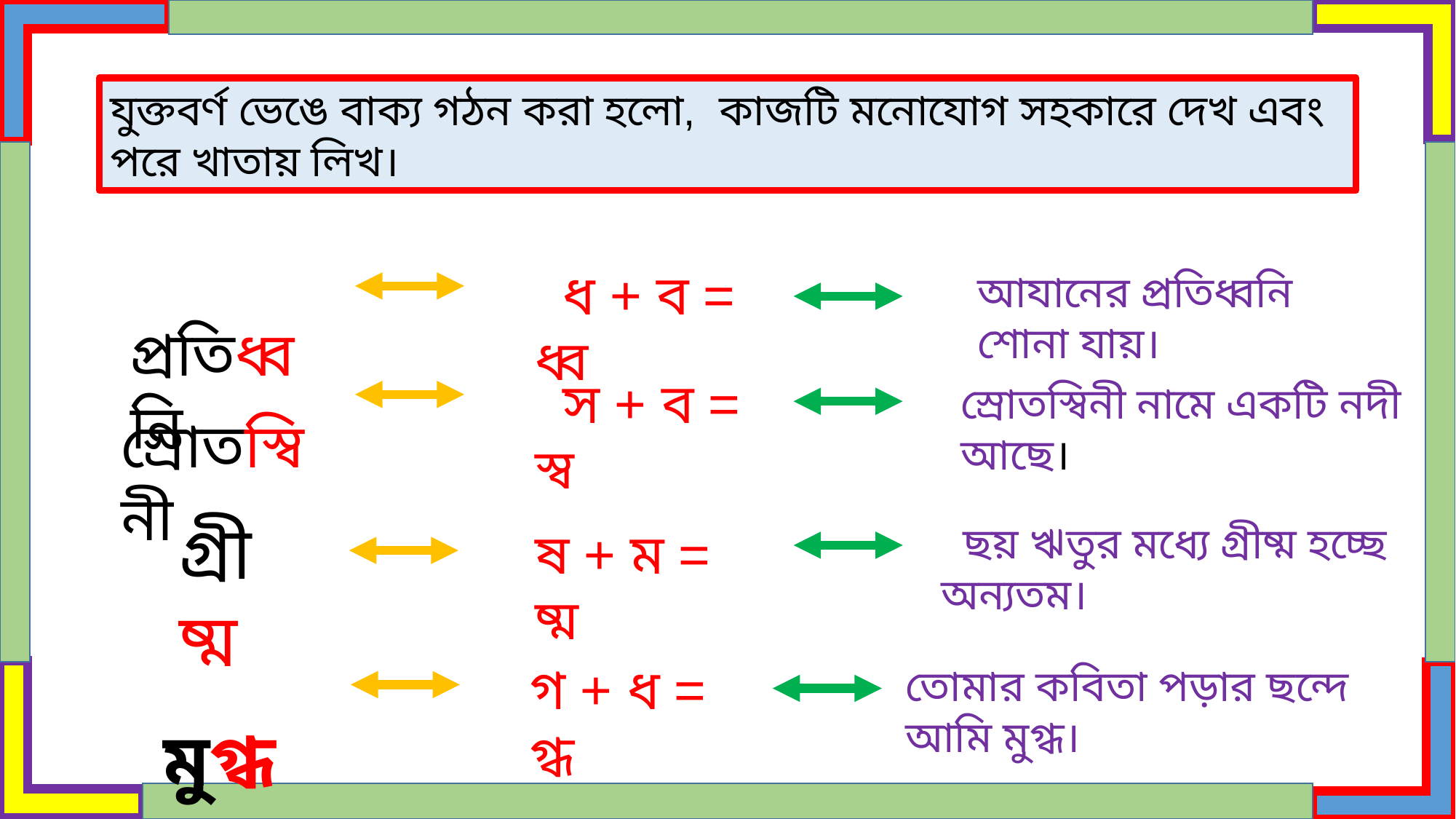

যুক্তবর্ণ ভেঙে বাক্য গঠন করা হলো,  কাজটি মনোযোগ সহকারে দেখ এবং পরে খাতায় লিখ।
  প্রতিধ্বনি
  ধ + ব = ধ্ব
আযানের প্রতিধ্বনি শোনা যায়।
  স + ব = স্ব
 স্রোতস্বিনী
স্রোতস্বিনী নামে একটি নদী আছে।
গ্রীষ্ম
  ছয় ঋতুর মধ্যে গ্রীষ্ম হচ্ছে অন্যতম।
ষ + ম = ষ্ম
  মুগ্ধ
গ + ধ = গ্ধ
তোমার কবিতা পড়ার ছন্দে আমি মুগ্ধ।